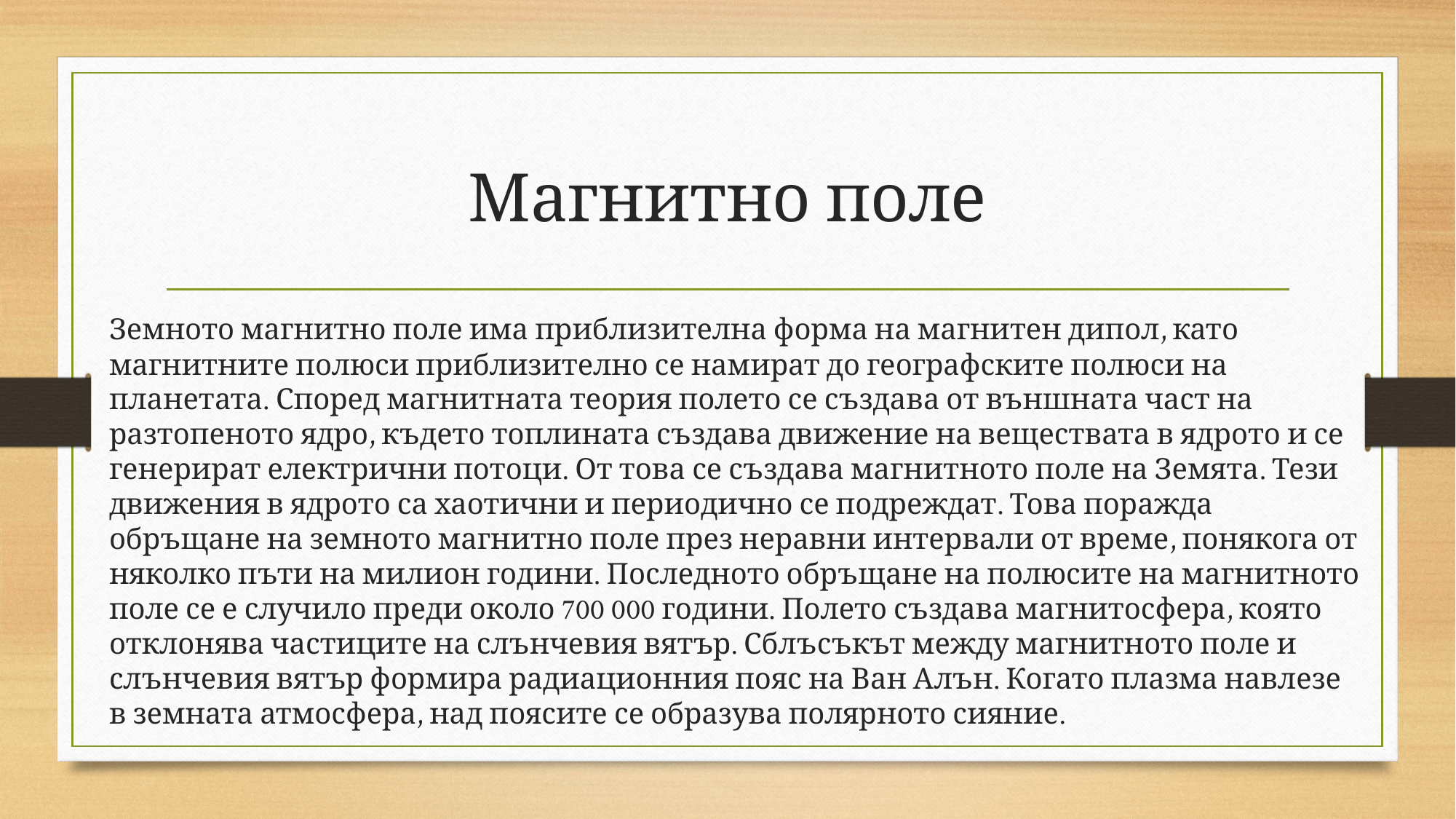

# Магнитно поле
Земното магнитно поле има приблизителна форма на магнитен дипол, като магнитните полюси приблизително се намират до географските полюси на планетата. Според магнитната теория полето се създава от външната част на разтопеното ядро, където топлината създава движение на веществата в ядрото и се генерират електрични потоци. От това се създава магнитното поле на Земята. Тези движения в ядрото са хаотични и периодично се подреждат. Това поражда обръщане на земното магнитно поле през неравни интервали от време, понякога от няколко пъти на милион години. Последното обръщане на полюсите на магнитното поле се е случило преди около 700 000 години. Полето създава магнитосфера, която отклонява частиците на слънчевия вятър. Сблъсъкът между магнитното поле и слънчевия вятър формира радиационния пояс на Ван Алън. Когато плазма навлезе в земната атмосфера, над поясите се образува полярното сияние.